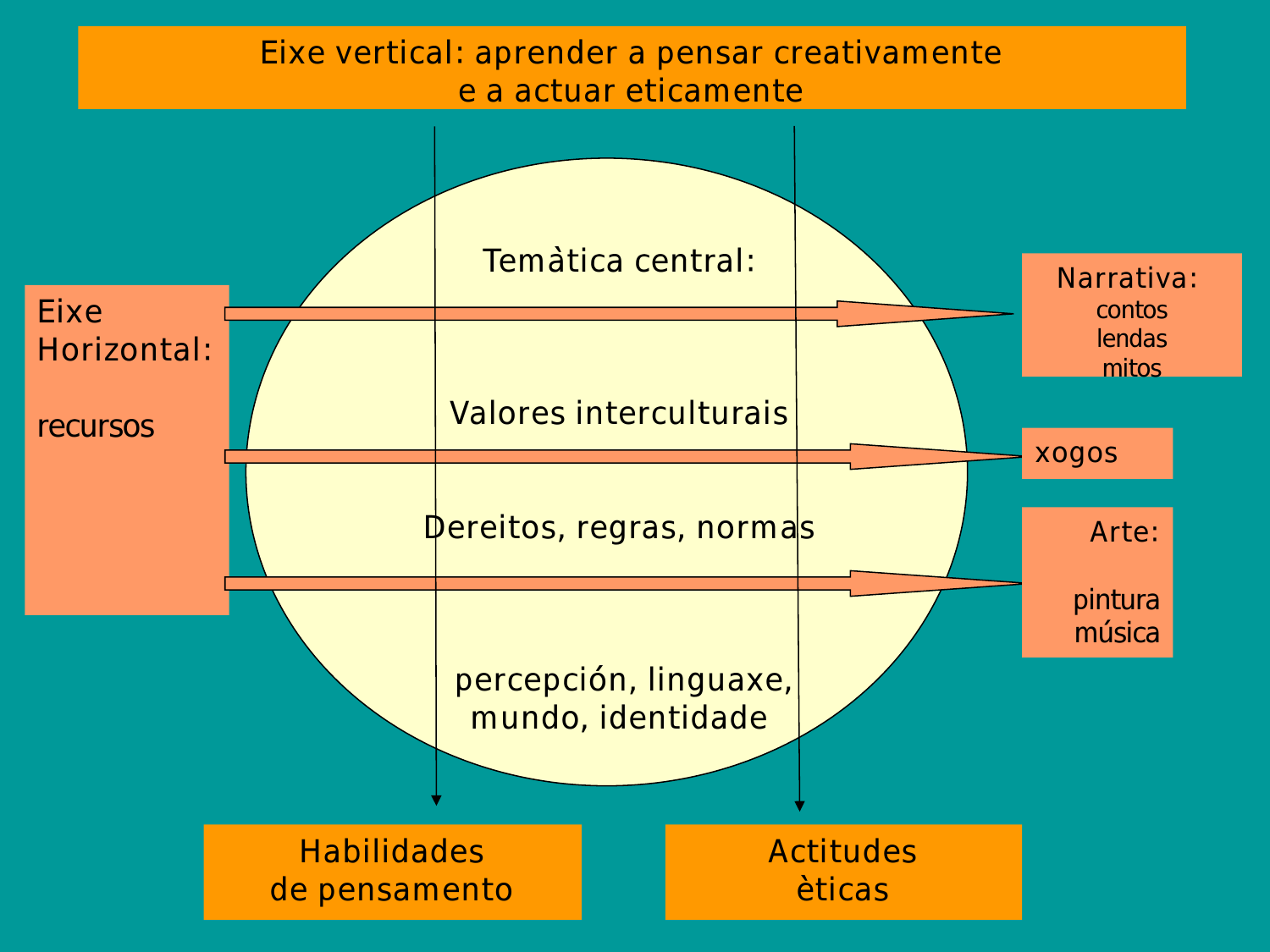

Eixe vertical: aprender a pensar creativamente
e a actuar eticamente

Narrativa:
contos
lendas
mitos
Eixe
Horizontal:

recursos

xogos

Arte:

pintura
música

Habilidades
de pensamento
Actitudes
èticas

Temàtica central:

Valores interculturais

Dereitos, regras, normas

 percepción, linguaxe, mundo, identidade
Temática central:

valores, derechos,                  reglas, normas,

Percepción

 lenguaje, mundo, identidad